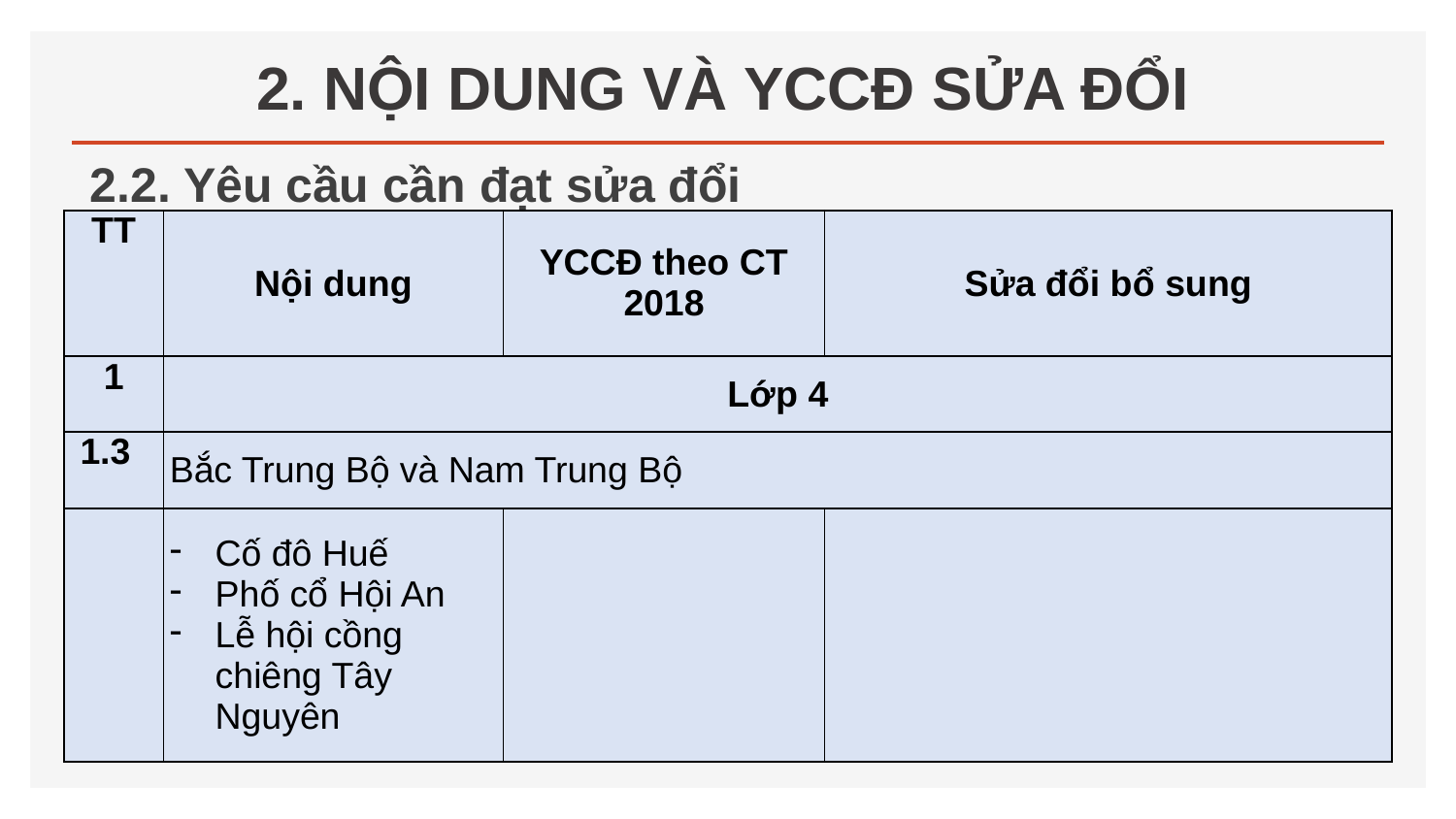

# 2. NỘI DUNG VÀ YCCĐ SỬA ĐỔI

2.2. Yêu cầu cần đạt sửa đổi

| TT | Nội dung | YCCĐ theo CT 2018 | Sửa đổi bổ sung |
| --- | --- | --- | --- |
| 1 | Lớp 4 |  |  |
| 1.3 | Bắc Trung Bộ và Nam Trung Bộ |  |  |
|  | Cố đô Huế Phố cổ Hội An Lễ hội cồng chiêng Tây Nguyên |  |  |